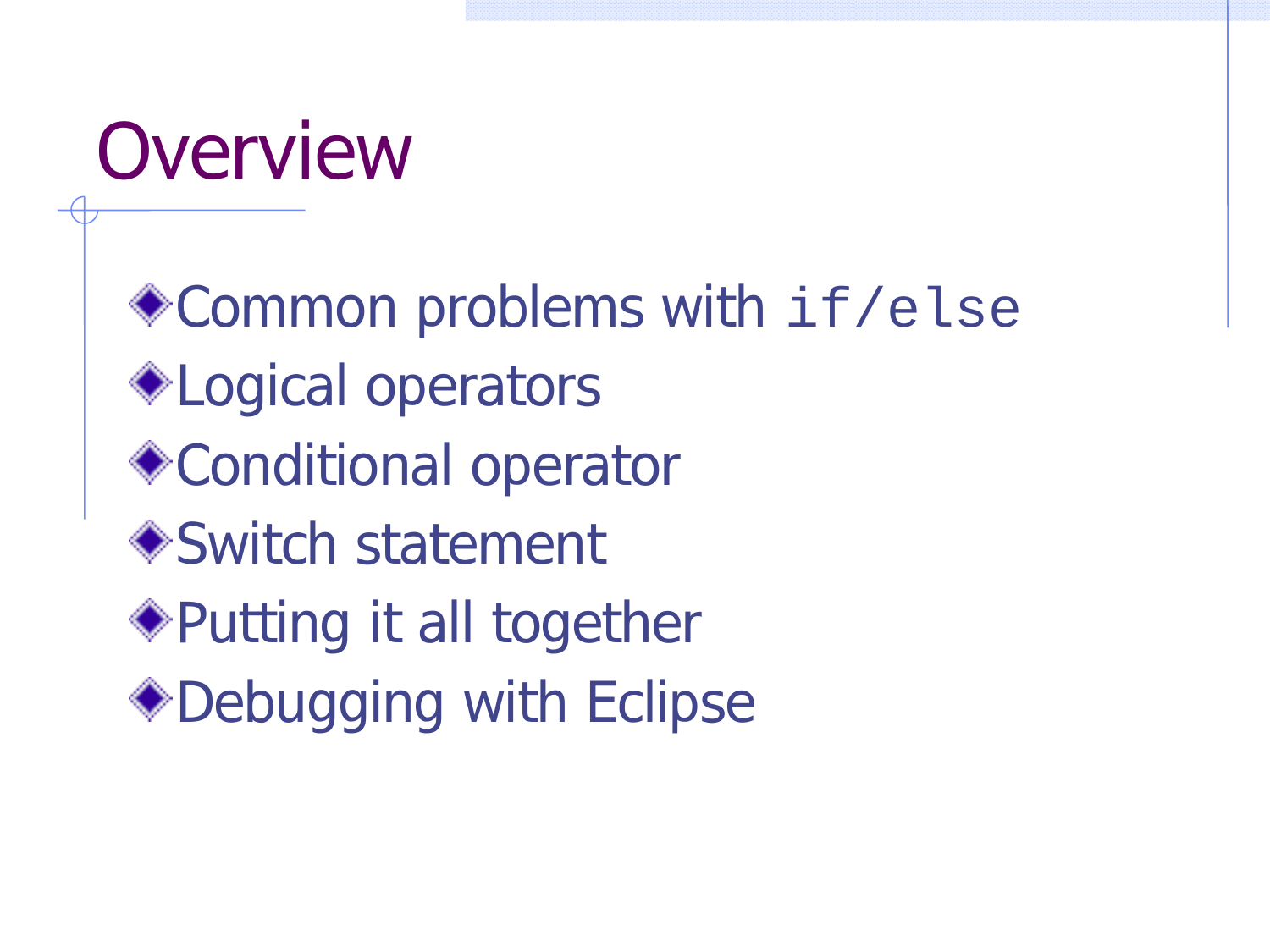

# Overview
Common problems with if/else
Logical operators
Conditional operator
Switch statement
Putting it all together
Debugging with Eclipse